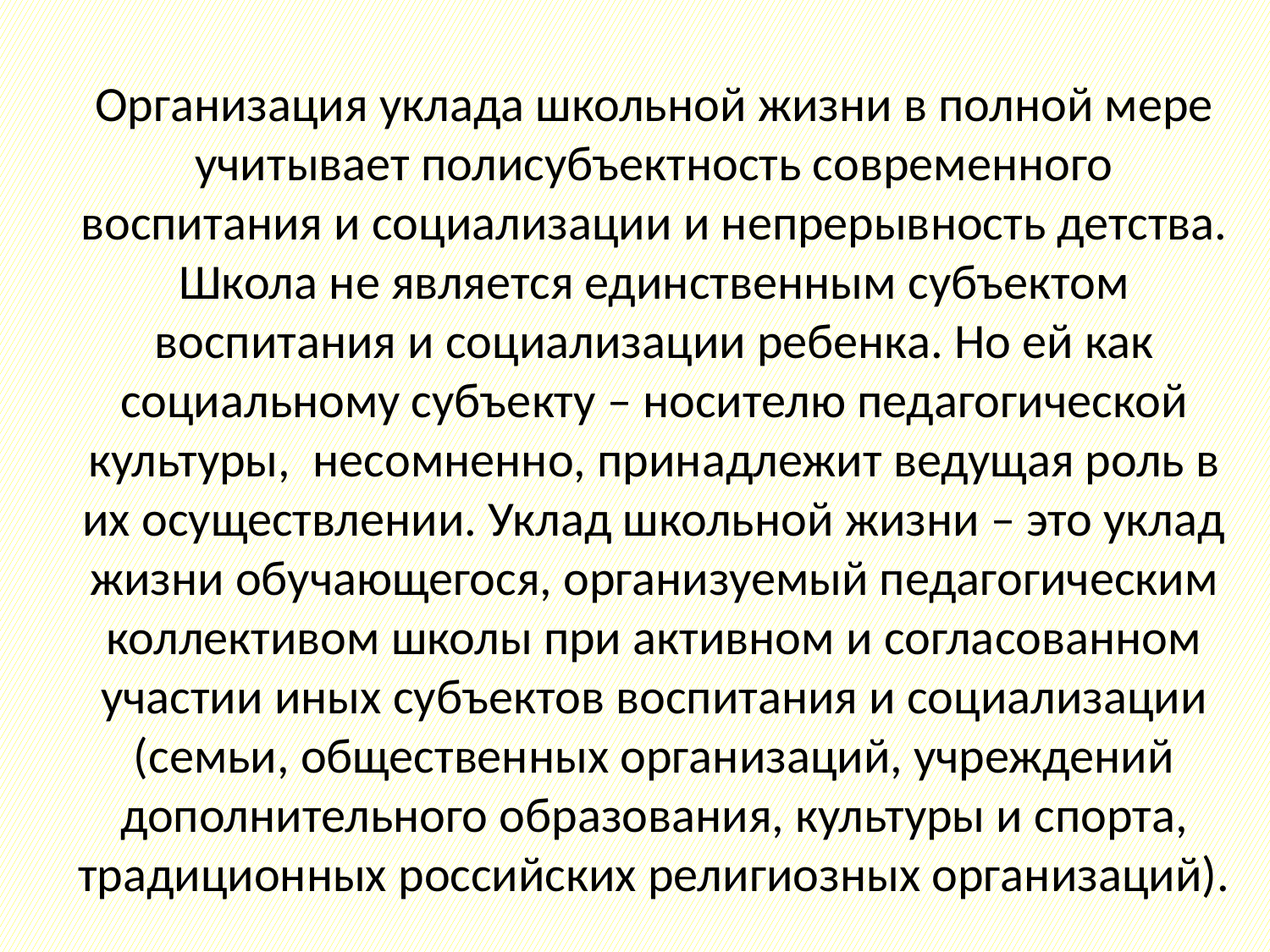

# Организация уклада школьной жизни в полной мере учитывает полисубъектность современного воспитания и социализации и непрерывность детства. Школа не является единственным субъектом воспитания и социализации ребенка. Но ей как социальному субъекту – носителю педагогической культуры,  несомненно, принадлежит ведущая роль в их осуществлении. Уклад школьной жизни – это уклад жизни обучающегося, организуемый педагогическим коллективом школы при активном и согласованном участии иных субъектов воспитания и социализации (семьи, общественных организаций, учреждений дополнительного образования, культуры и спорта, традиционных российских религиозных организаций).